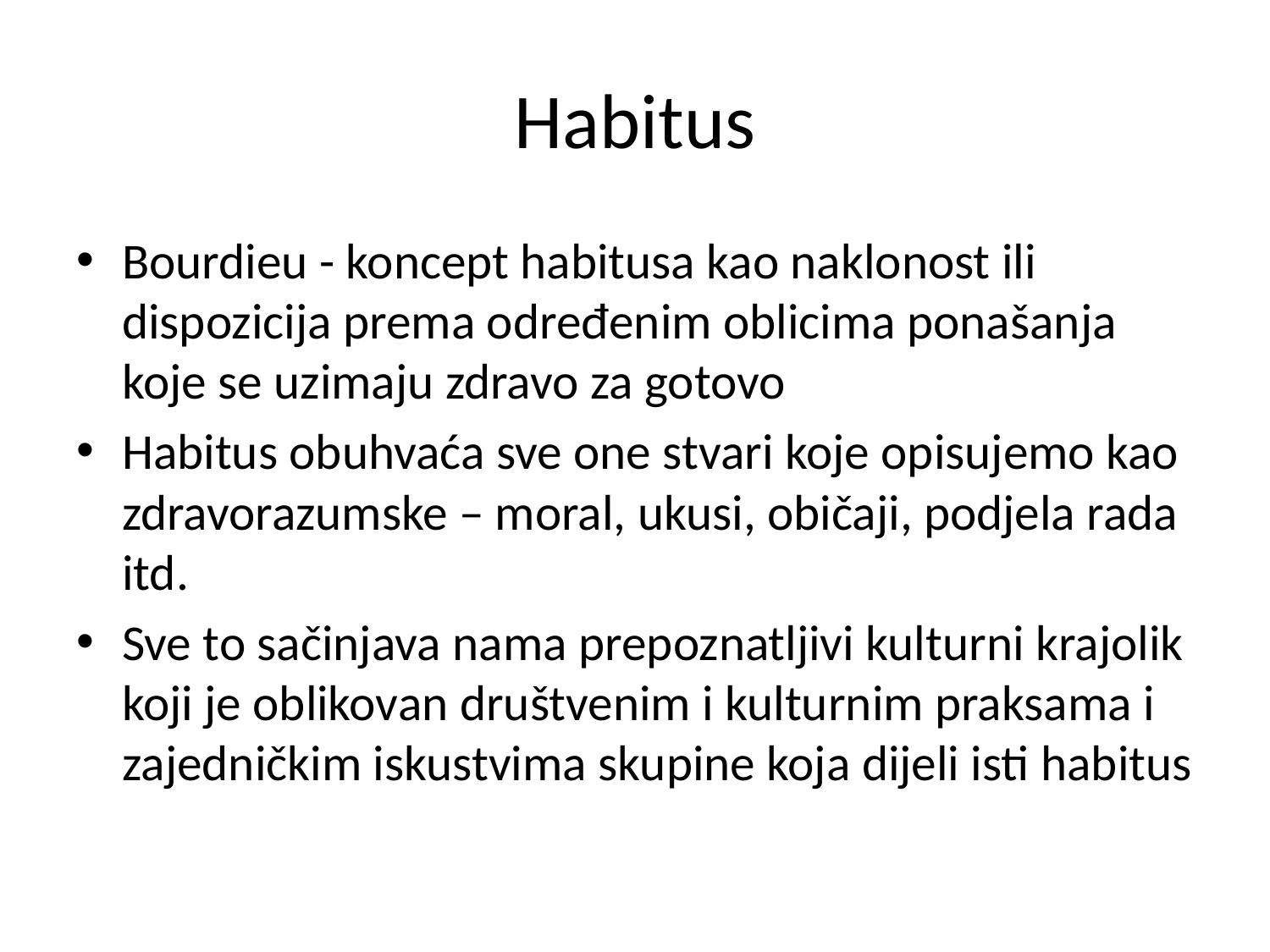

# Habitus
Bourdieu - koncept habitusa kao naklonost ili dispozicija prema određenim oblicima ponašanja koje se uzimaju zdravo za gotovo
Habitus obuhvaća sve one stvari koje opisujemo kao zdravorazumske – moral, ukusi, običaji, podjela rada itd.
Sve to sačinjava nama prepoznatljivi kulturni krajolik koji je oblikovan društvenim i kulturnim praksama i zajedničkim iskustvima skupine koja dijeli isti habitus